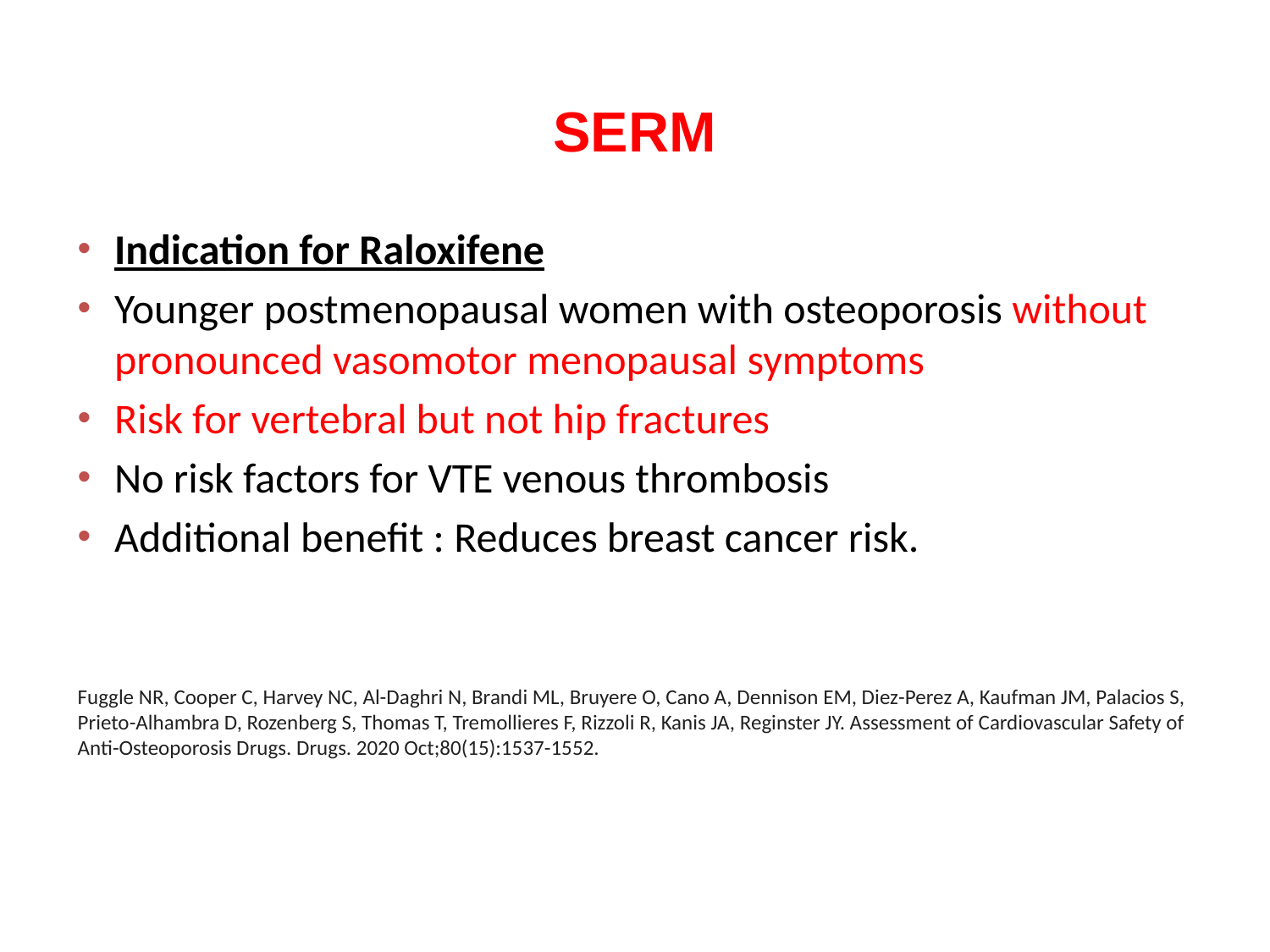

# SERM
Indication for Raloxifene
Younger postmenopausal women with osteoporosis without pronounced vasomotor menopausal symptoms
Risk for vertebral but not hip fractures
No risk factors for VTE venous thrombosis
Additional benefit : Reduces breast cancer risk.

Fuggle NR, Cooper C, Harvey NC, Al-Daghri N, Brandi ML, Bruyere O, Cano A, Dennison EM, Diez-Perez A, Kaufman JM, Palacios S, Prieto-Alhambra D, Rozenberg S, Thomas T, Tremollieres F, Rizzoli R, Kanis JA, Reginster JY. Assessment of Cardiovascular Safety of Anti-Osteoporosis Drugs. Drugs. 2020 Oct;80(15):1537-1552.